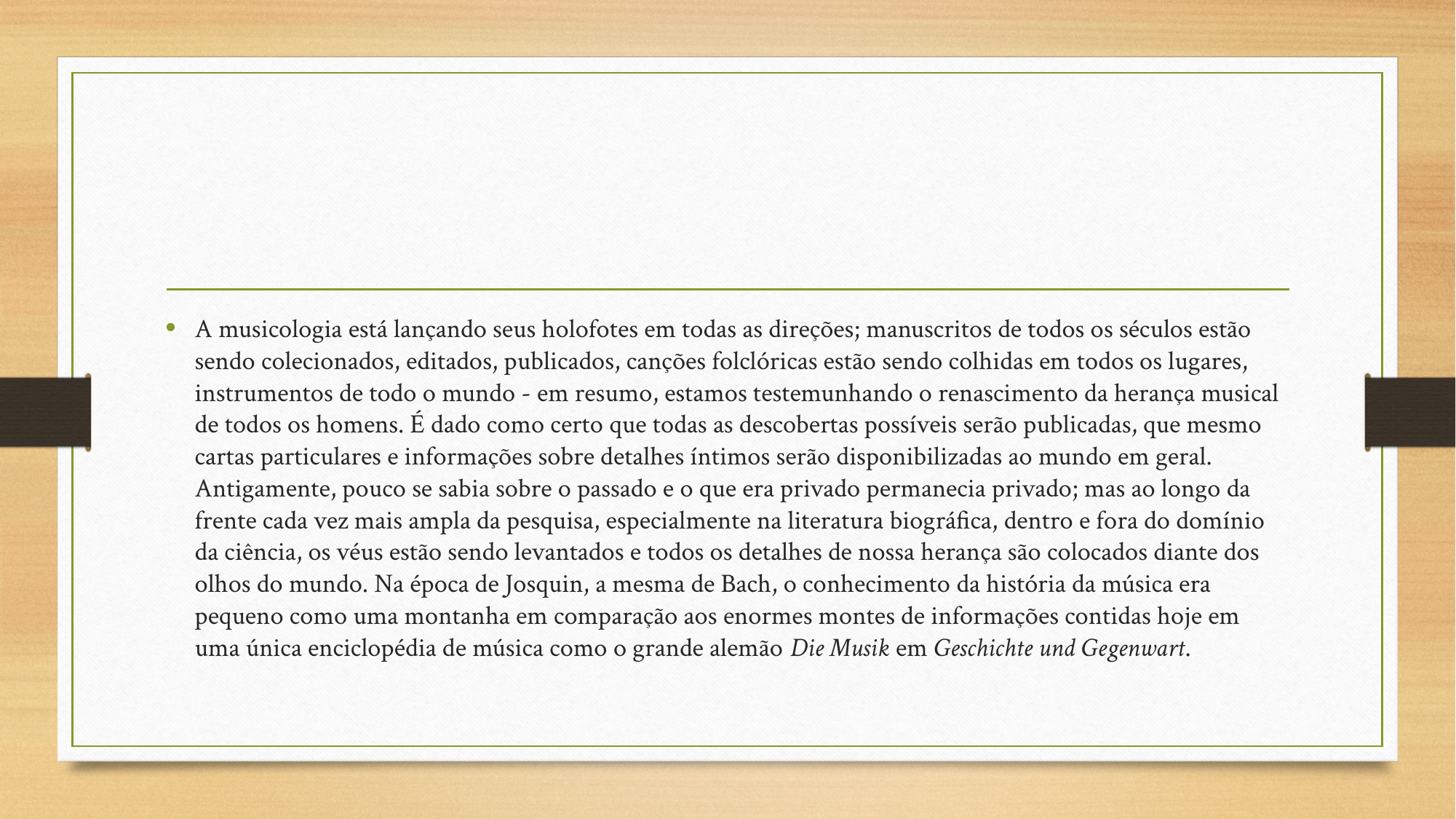

#
A musicologia está lançando seus holofotes em todas as direções; manuscritos de todos os séculos estão sendo colecionados, editados, publicados, canções folclóricas estão sendo colhidas em todos os lugares, instrumentos de todo o mundo - em resumo, estamos testemunhando o renascimento da herança musical de todos os homens. É dado como certo que todas as descobertas possíveis serão publicadas, que mesmo cartas particulares e informações sobre detalhes íntimos serão disponibilizadas ao mundo em geral. Antigamente, pouco se sabia sobre o passado e o que era privado permanecia privado; mas ao longo da frente cada vez mais ampla da pesquisa, especialmente na literatura biográfica, dentro e fora do domínio da ciência, os véus estão sendo levantados e todos os detalhes de nossa herança são colocados diante dos olhos do mundo. Na época de Josquin, a mesma de Bach, o conhecimento da história da música era pequeno como uma montanha em comparação aos enormes montes de informações contidas hoje em uma única enciclopédia de música como o grande alemão Die Musik em Geschichte und Gegenwart.